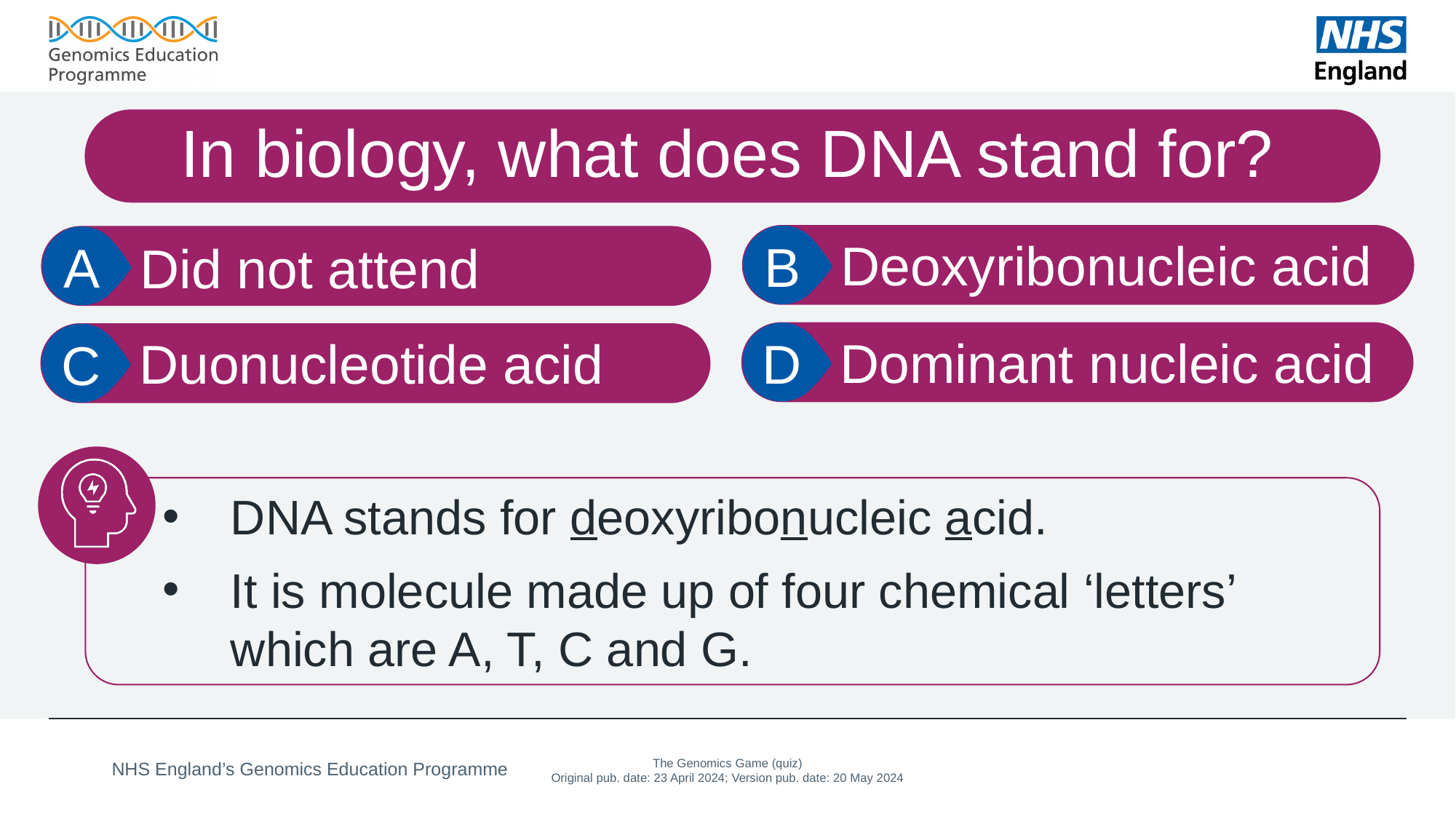

# In biology, what does DNA stand for?
Deoxyribonucleic acid
Did not attend
Dominant nucleic acid
Duonucleotide acid
DNA stands for deoxyribonucleic acid.
It is molecule made up of four chemical ‘letters’ which are A, T, C and G.